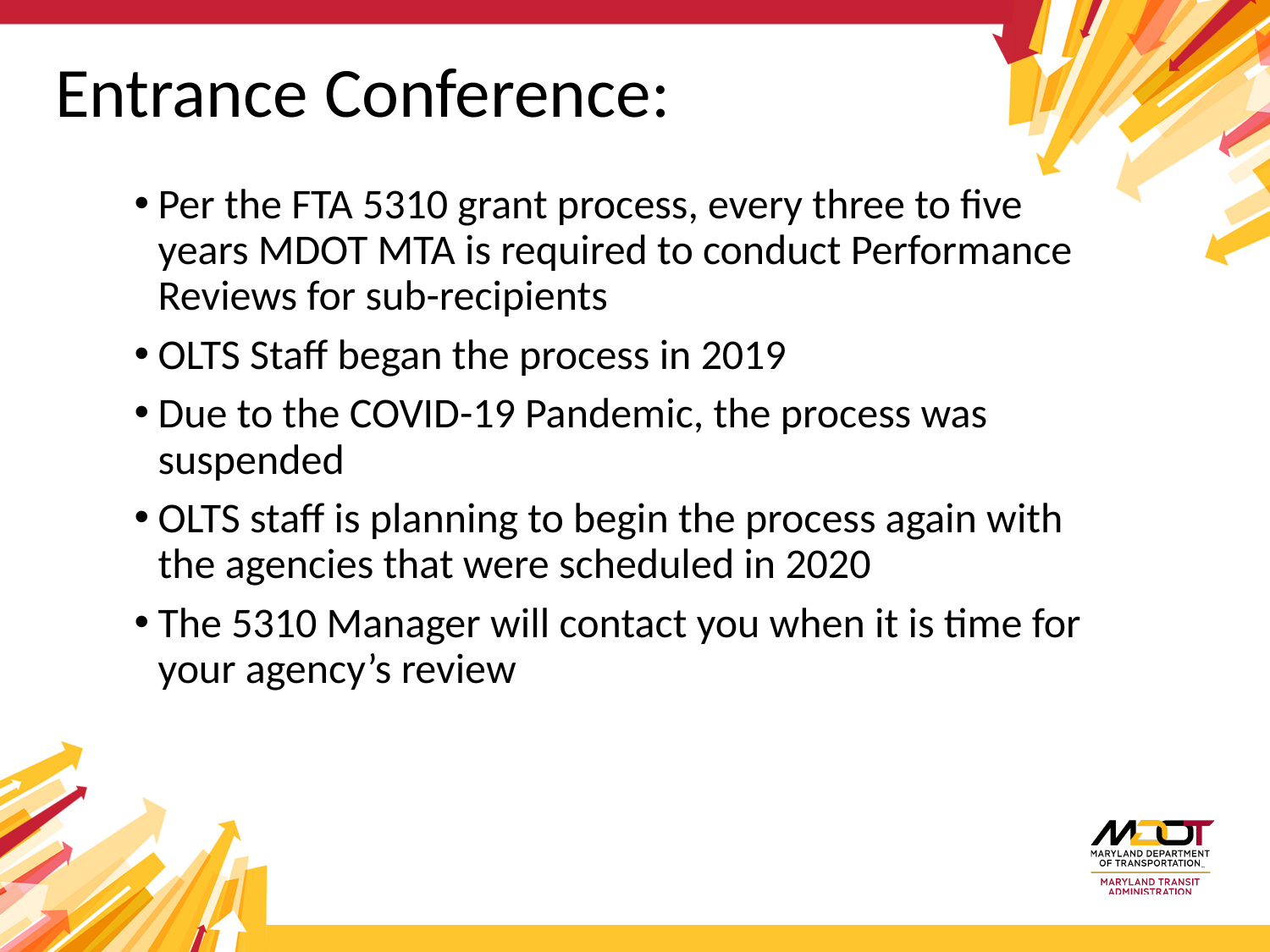

# Entrance Conference:
Per the FTA 5310 grant process, every three to five  years MDOT MTA is required to conduct Performance Reviews for sub-recipients
OLTS Staff began the process in 2019
Due to the COVID-19 Pandemic, the process was suspended
OLTS staff is planning to begin the process again with the agencies that were scheduled in 2020
The 5310 Manager will contact you when it is time for your agency’s review